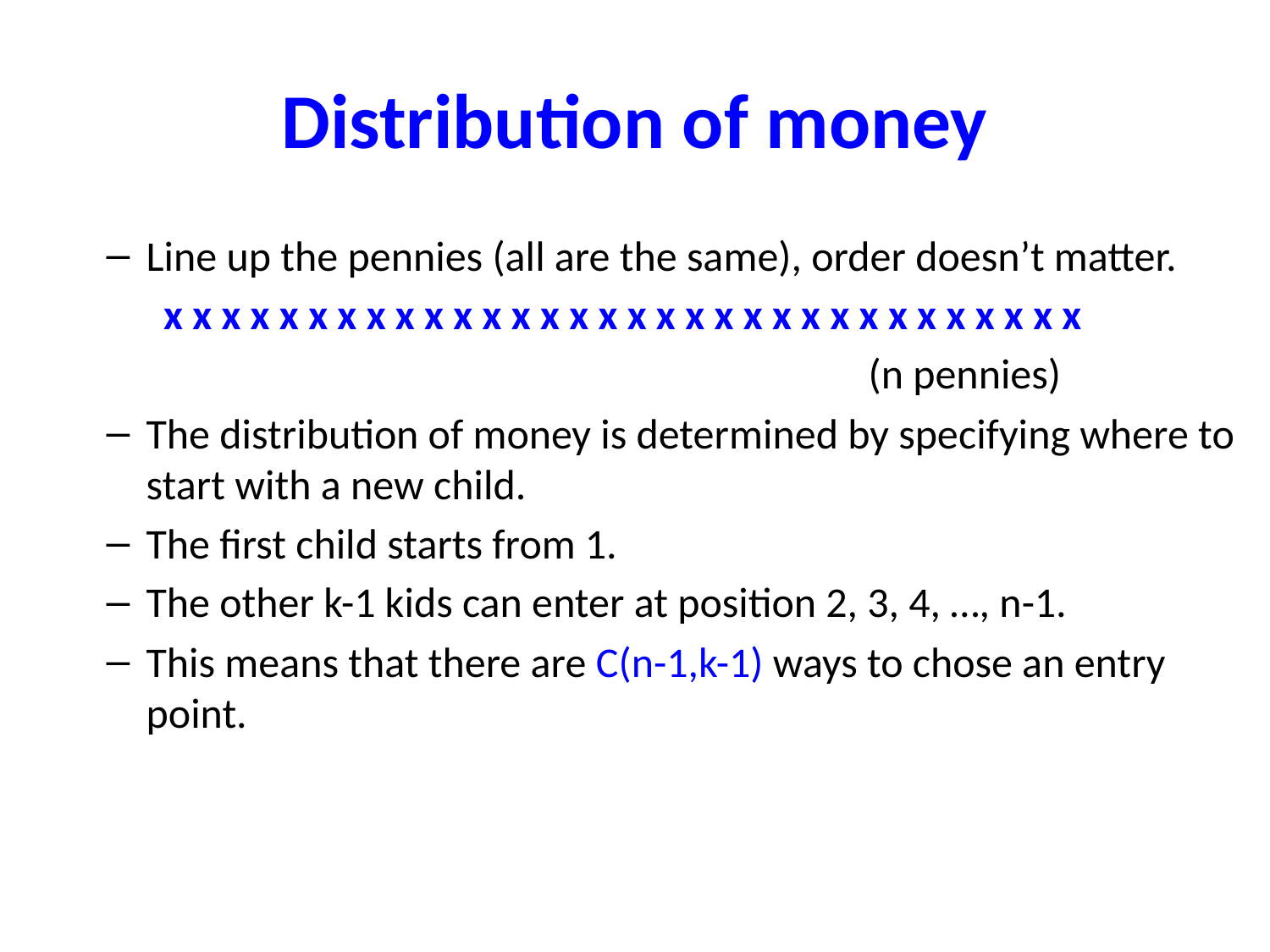

# Distribution of money
Line up the pennies (all are the same), order doesn’t matter.
      x x x x x x x x x x x x x x x x x x x x x x x x x x x x x x x x
						(n pennies)
The distribution of money is determined by specifying where to start with a new child.
The first child starts from 1.
The other k-1 kids can enter at position 2, 3, 4, …, n-1.
This means that there are C(n-1,k-1) ways to chose an entry point.